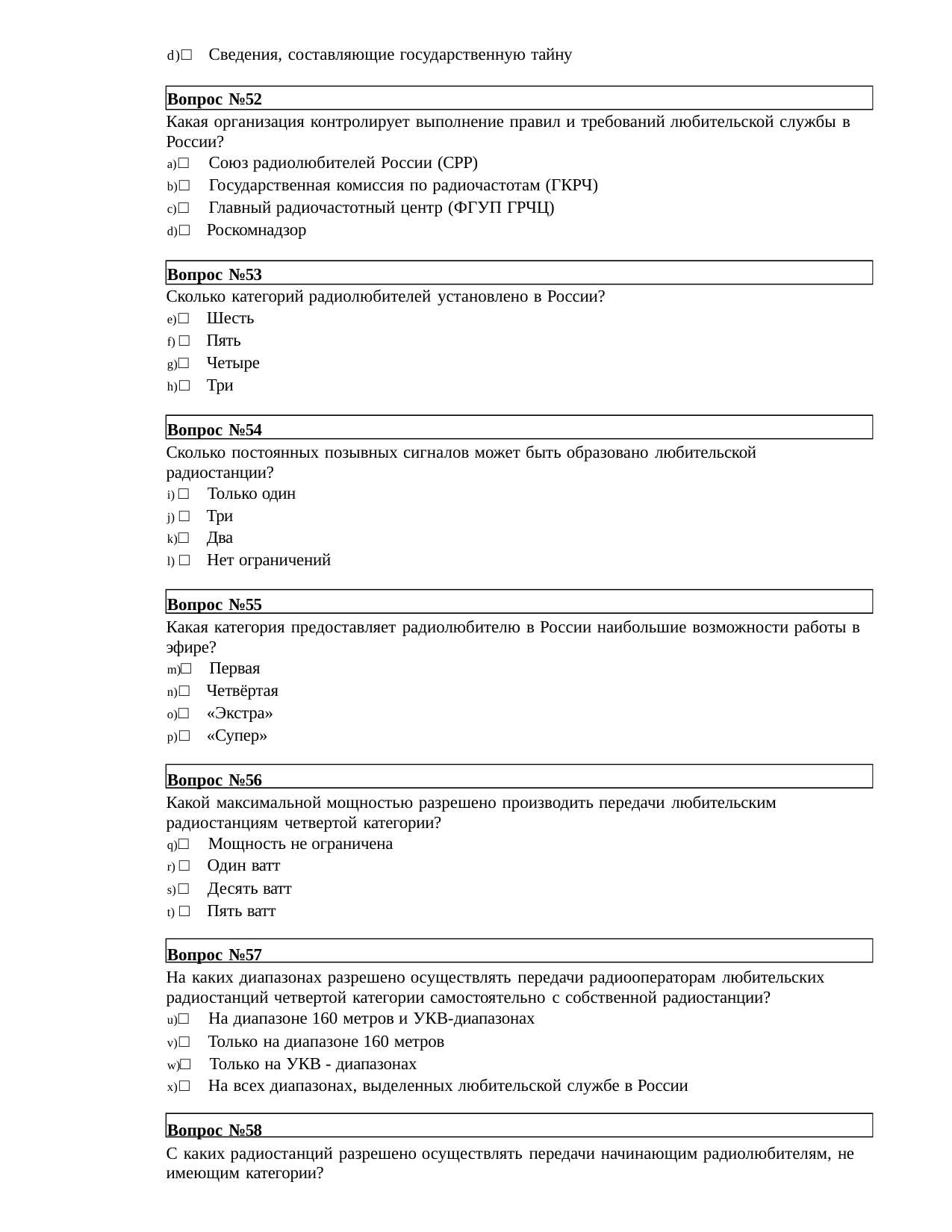

d)□  Сведения, составляющие государственную тайну

Вопрос №52
Какая организация контролирует выполнение правил и требований любительской службы в России?
□  Союз радиолюбителей России (СРР)
□  Государственная комиссия по радиочастотам (ГКРЧ)
□  Главный радиочастотный центр (ФГУП ГРЧЦ)
□  Роскомнадзор

Вопрос №53
Сколько категорий радиолюбителей установлено в России?
□  Шесть
□  Пять
□  Четыре
□  Три

Вопрос №54
Сколько постоянных позывных сигналов может быть образовано любительской радиостанции?
□  Только один
□  Три
□  Два
□  Нет ограничений

Вопрос №55
Какая категория предоставляет радиолюбителю в России наибольшие возможности работы в эфире?
□  Первая
□  Четвёртая
□  «Экстра»
□  «Супер»

Вопрос №56
Какой максимальной мощностью разрешено производить передачи любительским радиостанциям четвертой категории?
□  Мощность не ограничена
□  Один ватт
□  Десять ватт
□  Пять ватт

Вопрос №57
На каких диапазонах разрешено осуществлять передачи радиооператорам любительских радиостанций четвертой категории самостоятельно с собственной радиостанции?
□  На диапазоне 160 метров и УКВ-диапазонах
□  Только на диапазоне 160 метров
□  Только на УКВ - диапазонах
□  На всех диапазонах, выделенных любительской службе в России

Вопрос №58
С каких радиостанций разрешено осуществлять передачи начинающим радиолюбителям, не имеющим категории?